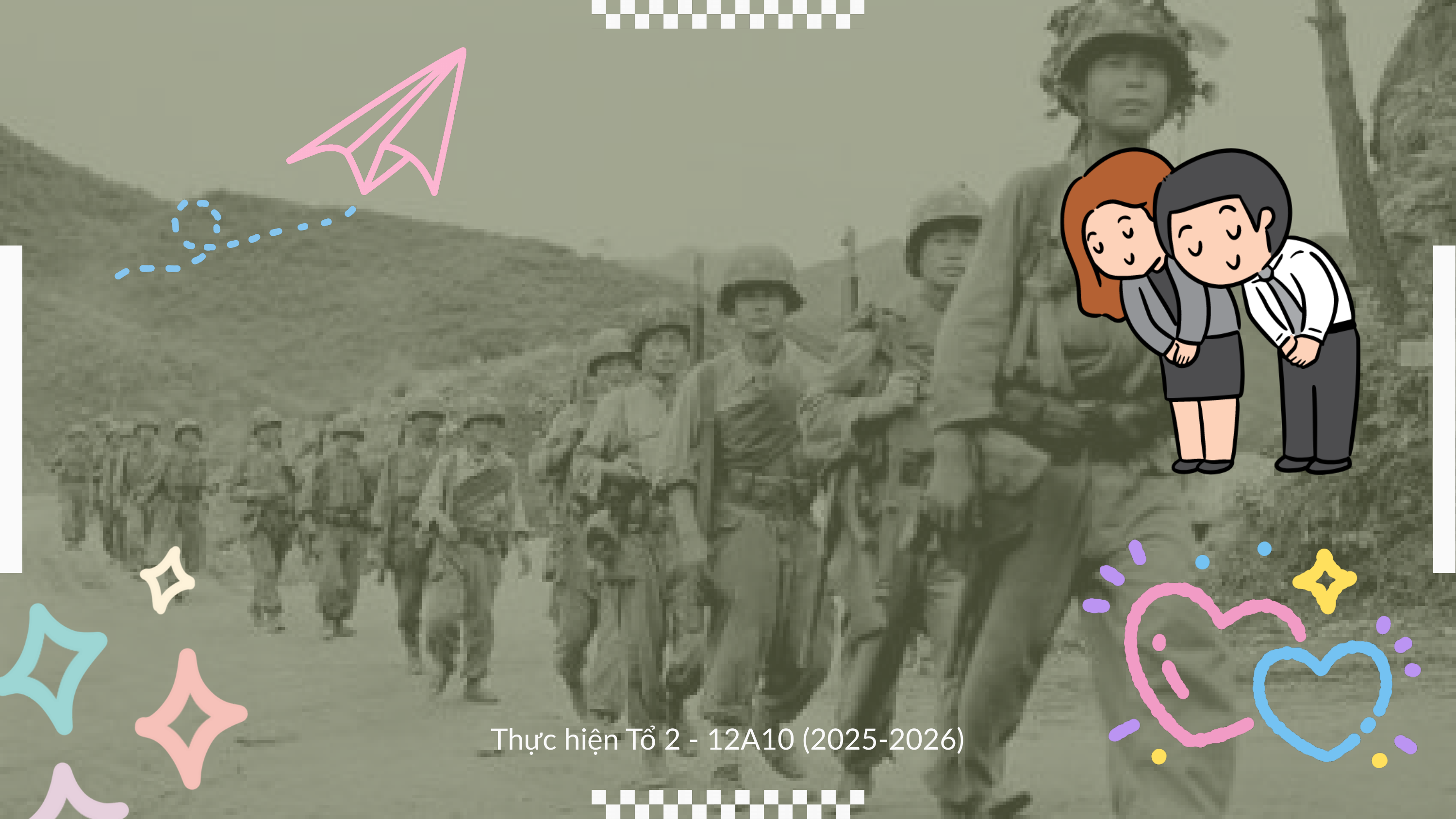

Thực hiện Tổ 2 - 12A10 (2025-2026)